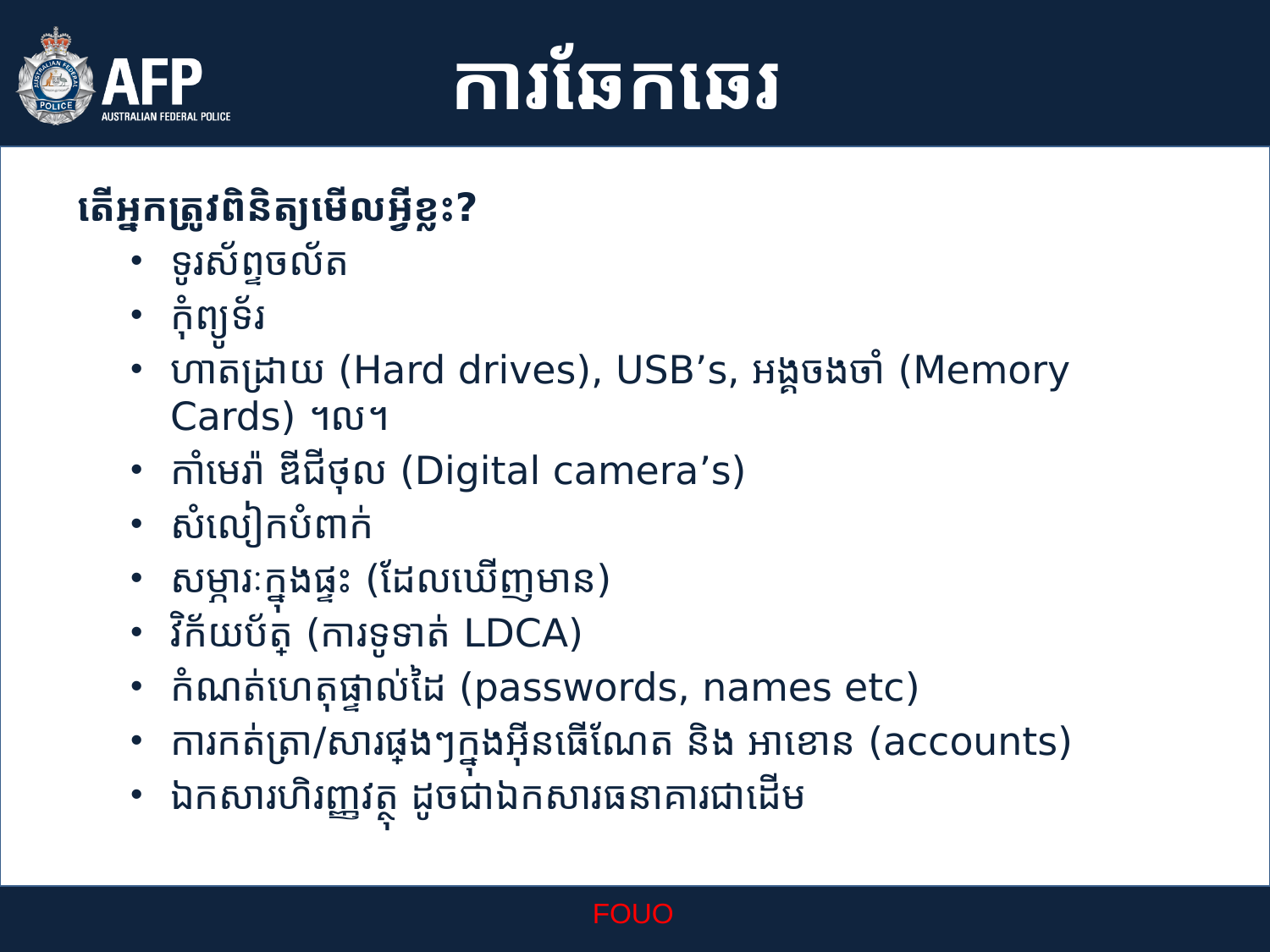

ការឆែកឆេរ
តើអ្នកត្រូវពិនិត្យមើលអ្វីខ្លះ?
ទូរស័ព្ទចល័ត
កុំព្យូទ័រ
ហាតដ្រាយ (Hard drives), USB’s, អង្គចងចាំ (Memory Cards) ។ល។
កាំមេរ៉ា ឌីជីថុល (Digital camera’s)
សំលៀកបំពាក់
សម្ភារៈក្នុងផ្ទះ (ដែលឃើញមាន)
វិក័យប័ត្រ (ការទូទាត់ LDCA)
កំណត់ហេតុផ្ទាល់ដៃ (passwords, names etc)
ការកត់ត្រា/សារផ្សេងៗក្នុងអ៊ីនធើណែត និង អាខោន (accounts)
ឯកសារហិរញ្ញវត្ថុ ដូចជាឯកសារធនាគារជាដើម